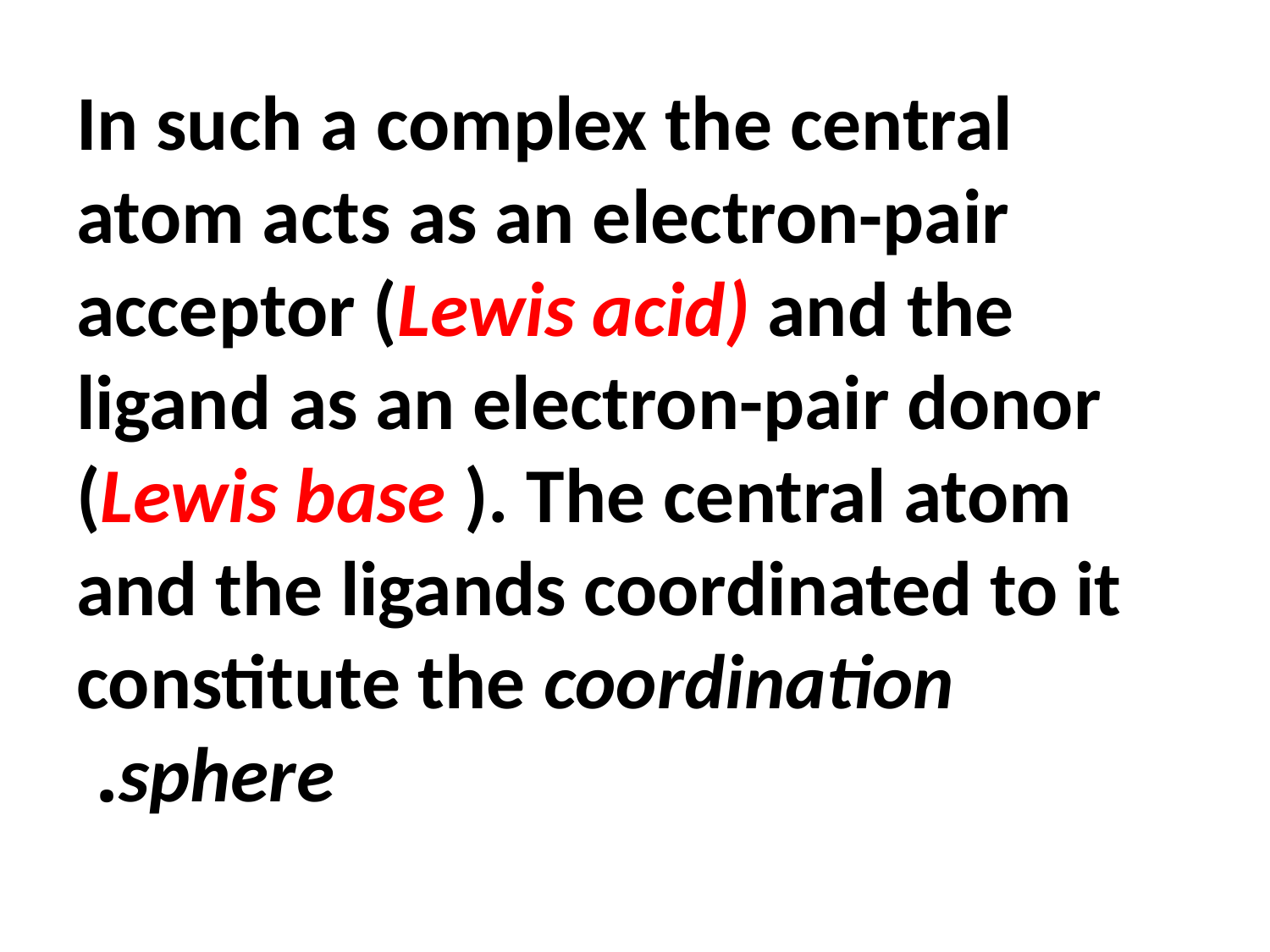

In such a complex the central atom acts as an electron-pair acceptor (Lewis acid) and the ligand as an electron-pair donor (Lewis base ). The central atom and the ligands coordinated to it constitute the coordination sphere.